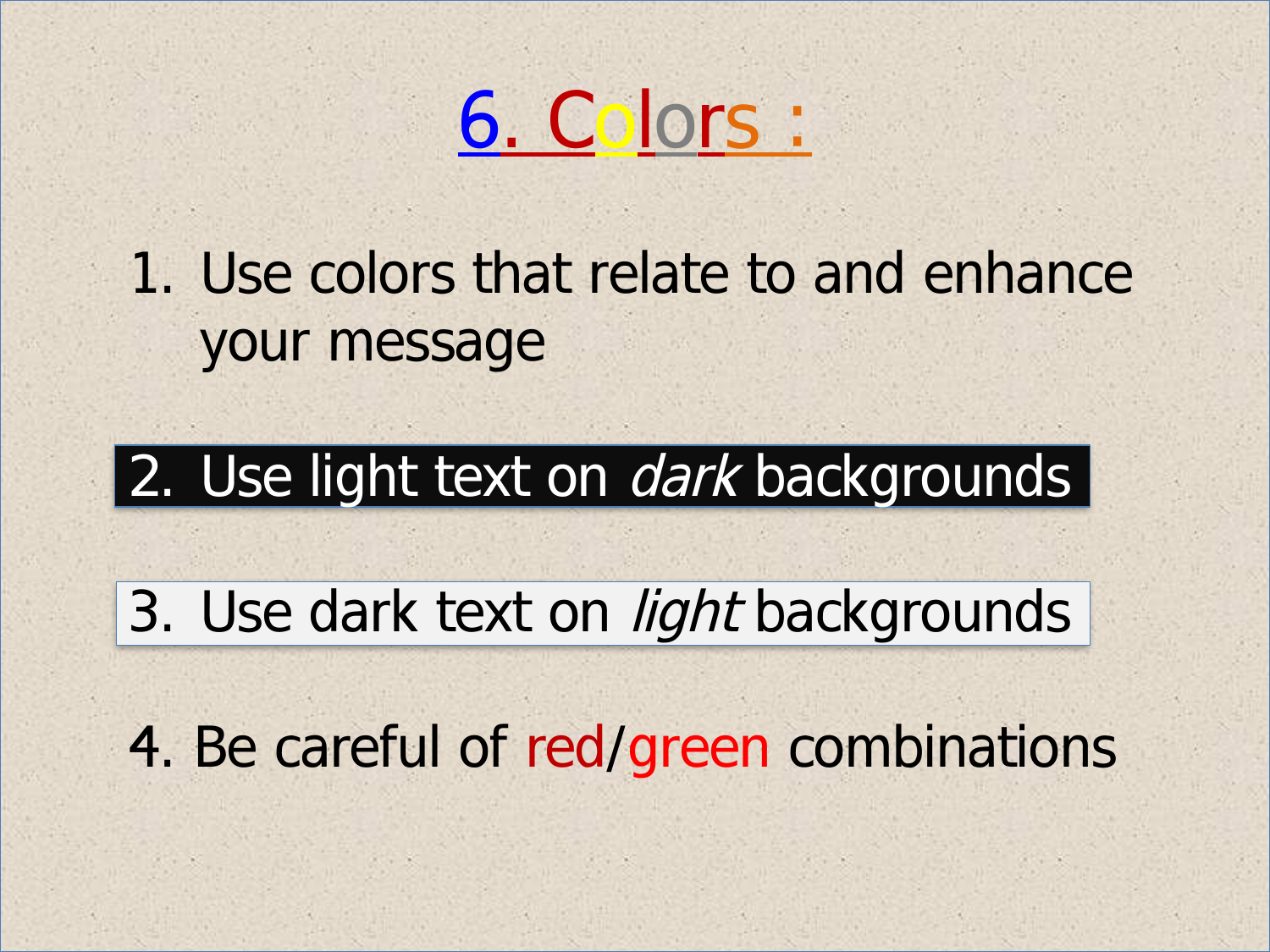

6. Colors :
Use colors that relate to and enhance your message

Use light text on dark backgrounds

Use dark text on light backgrounds

4. Be careful of red/green combinations